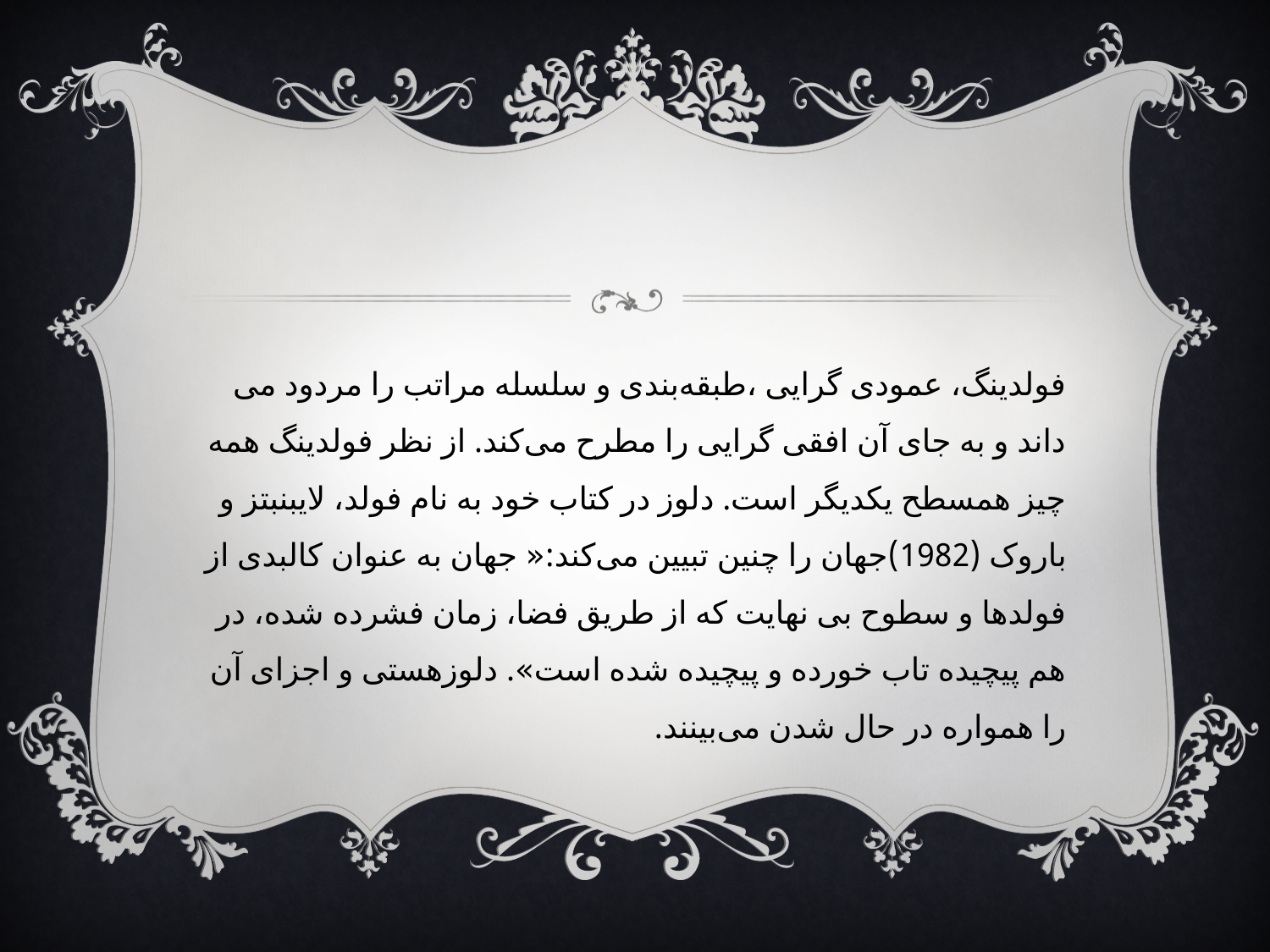

#
فولدینگ، عمودی گرایی ،طبقه‌بندی و سلسله مراتب را مردود می داند و به جای آن افقی گرایی را مطرح می‌کند. از نظر فولدینگ همه چیز همسطح یکدیگر است. دلوز در کتاب خود به نام فولد، لایبنبتز و باروک (1982)جهان را چنین تبیین می‌کند:« جهان به عنوان کالبدی از فولدها و سطوح بی نهایت که از طریق فضا، زمان فشرده شده، در هم پیچیده تاب خورده و پیچیده شده است». دلوزهستی و اجزای آن را همواره در حال شدن می‌بینند.